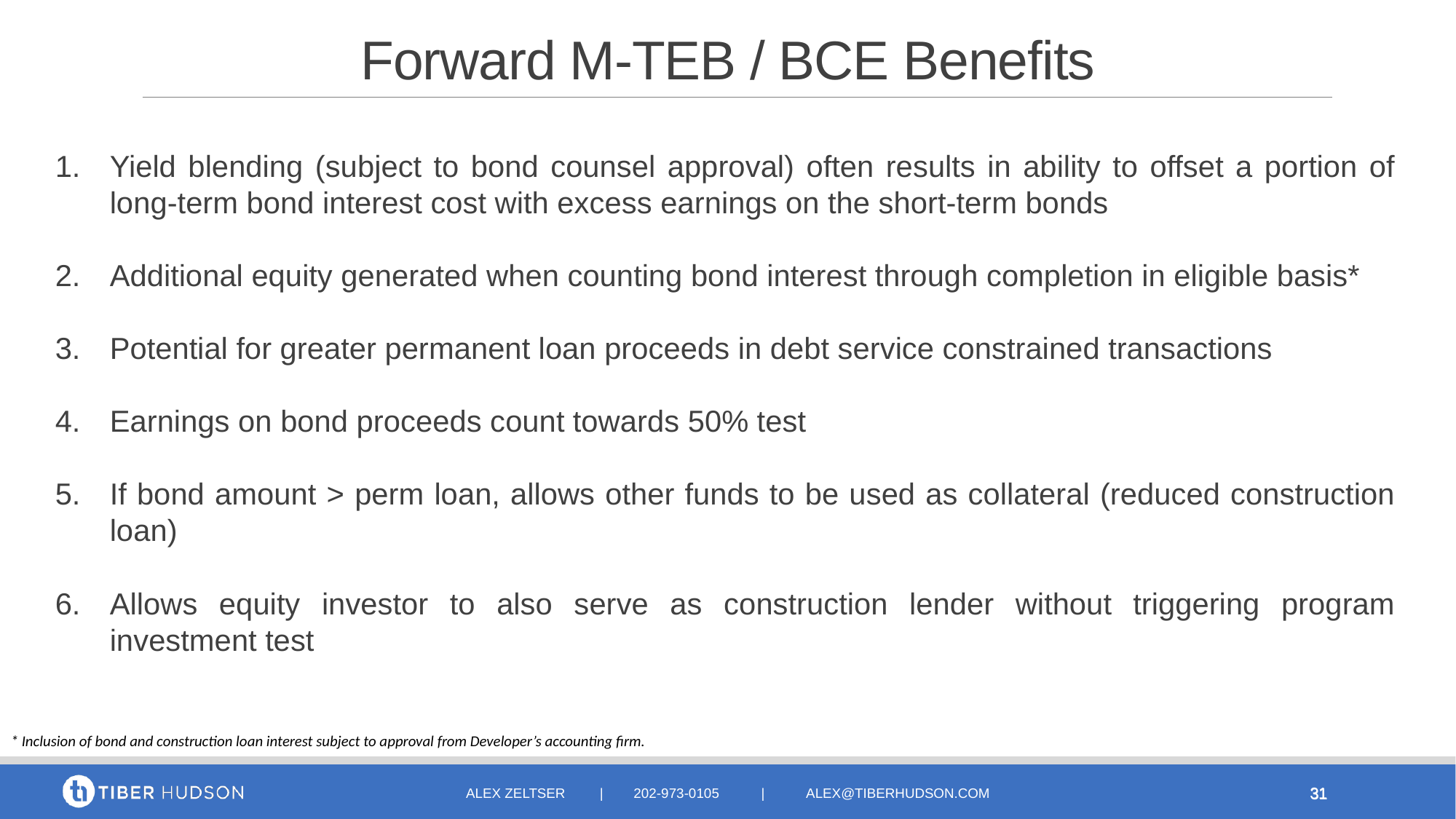

# Forward M-TEB / BCE Benefits
Yield blending (subject to bond counsel approval) often results in ability to offset a portion of long-term bond interest cost with excess earnings on the short-term bonds
Additional equity generated when counting bond interest through completion in eligible basis*
Potential for greater permanent loan proceeds in debt service constrained transactions
Earnings on bond proceeds count towards 50% test
If bond amount > perm loan, allows other funds to be used as collateral (reduced construction loan)
Allows equity investor to also serve as construction lender without triggering program investment test

* Inclusion of bond and construction loan interest subject to approval from Developer’s accounting firm.
Alex zeltser         |        202-973-0105           |           alex@tiberhudson.com
31
31